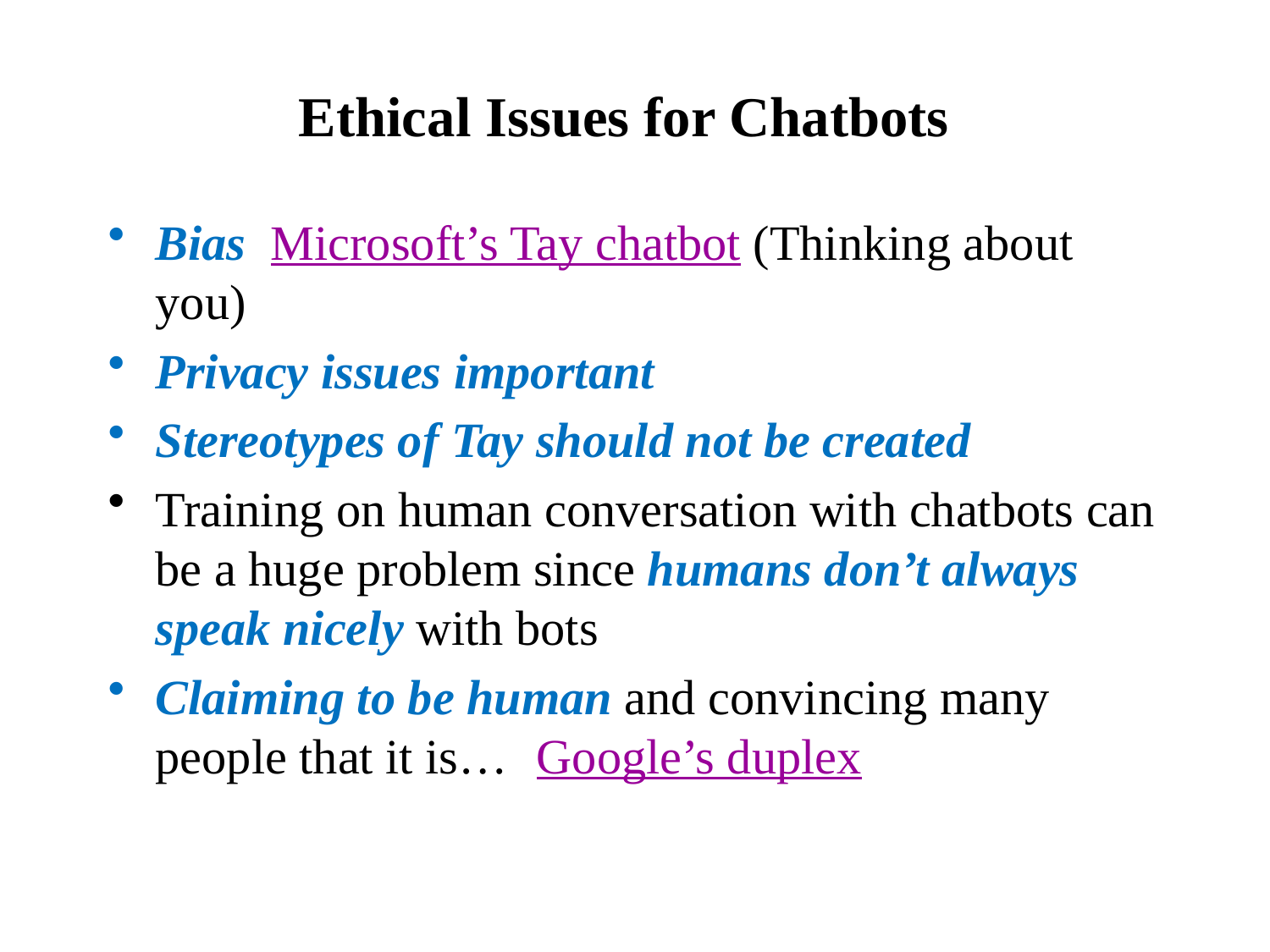

# Ethical Issues for Chatbots
Bias  Microsoft’s Tay chatbot (Thinking about you)
Privacy issues important
Stereotypes of Tay should not be created
Training on human conversation with chatbots can be a huge problem since humans don’t always speak nicely with bots
Claiming to be human and convincing many people that it is… 	Google’s duplex